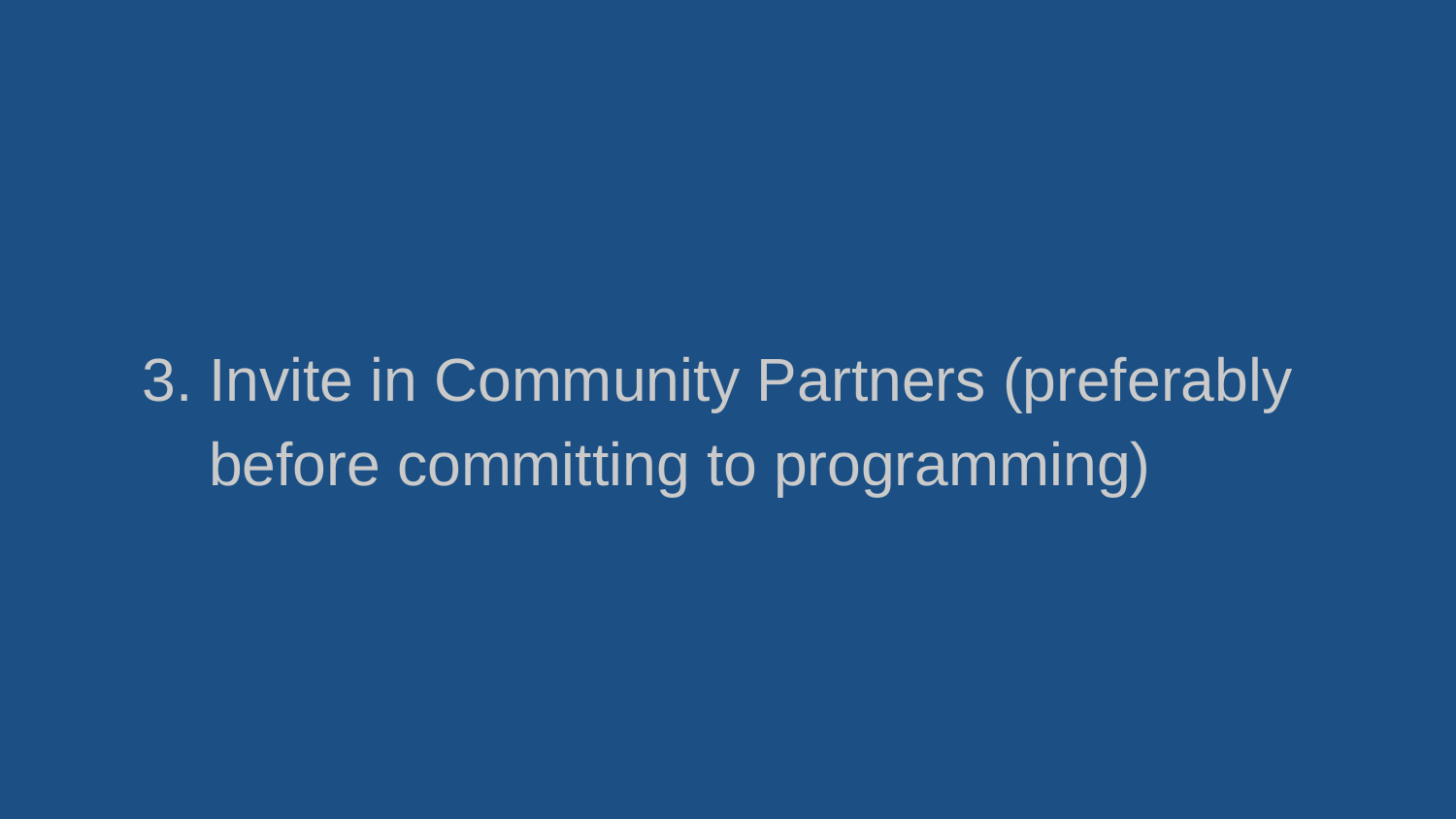

Invite in Community Partners (preferably before committing to programming)